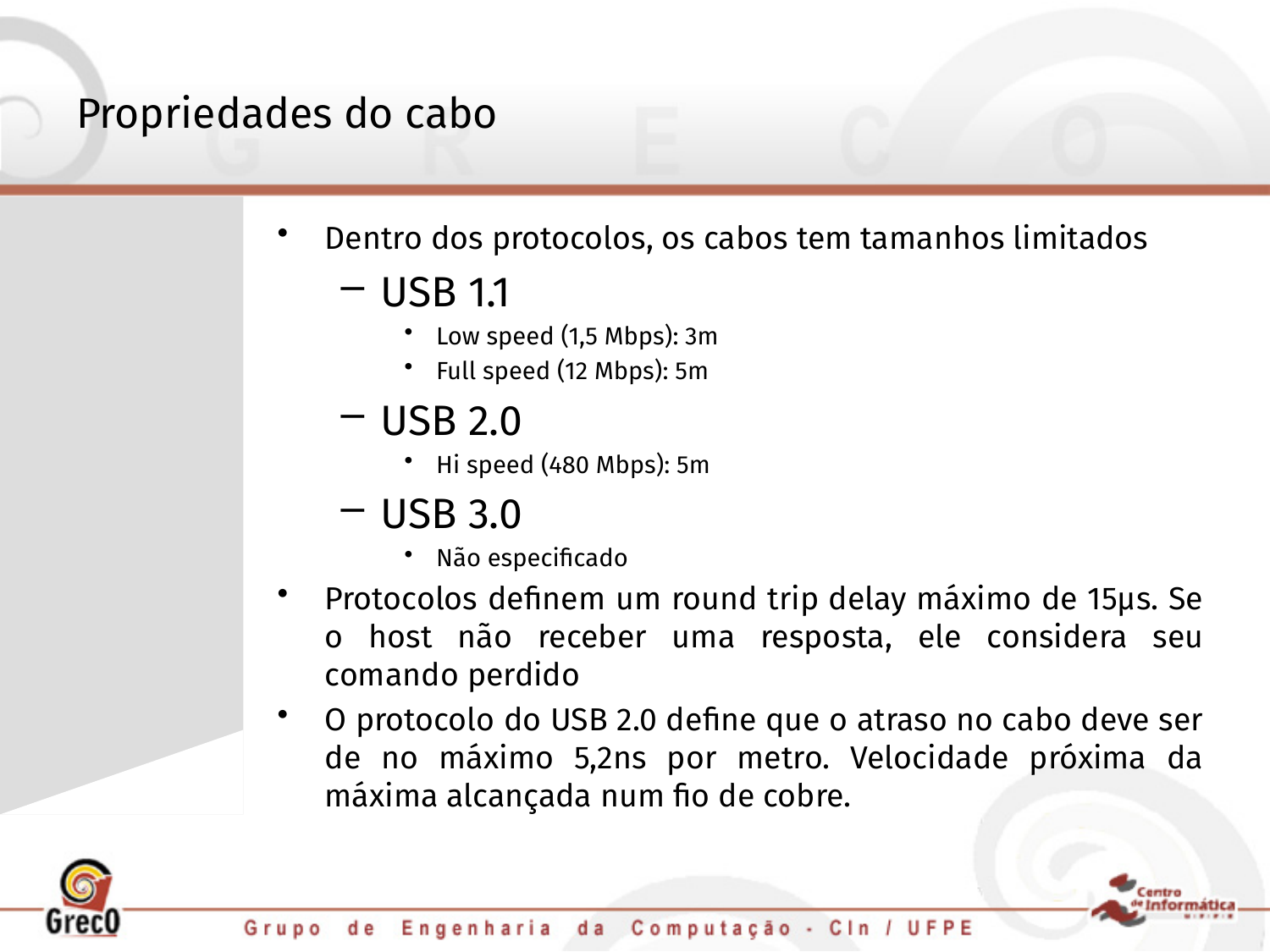

# Propriedades do cabo
Dentro dos protocolos, os cabos tem tamanhos limitados
USB 1.1
Low speed (1,5 Mbps): 3m
Full speed (12 Mbps): 5m
USB 2.0
Hi speed (480 Mbps): 5m
USB 3.0
Não especificado
Protocolos definem um round trip delay máximo de 15µs. Se o host não receber uma resposta, ele considera seu comando perdido
O protocolo do USB 2.0 define que o atraso no cabo deve ser de no máximo 5,2ns por metro. Velocidade próxima da máxima alcançada num fio de cobre.